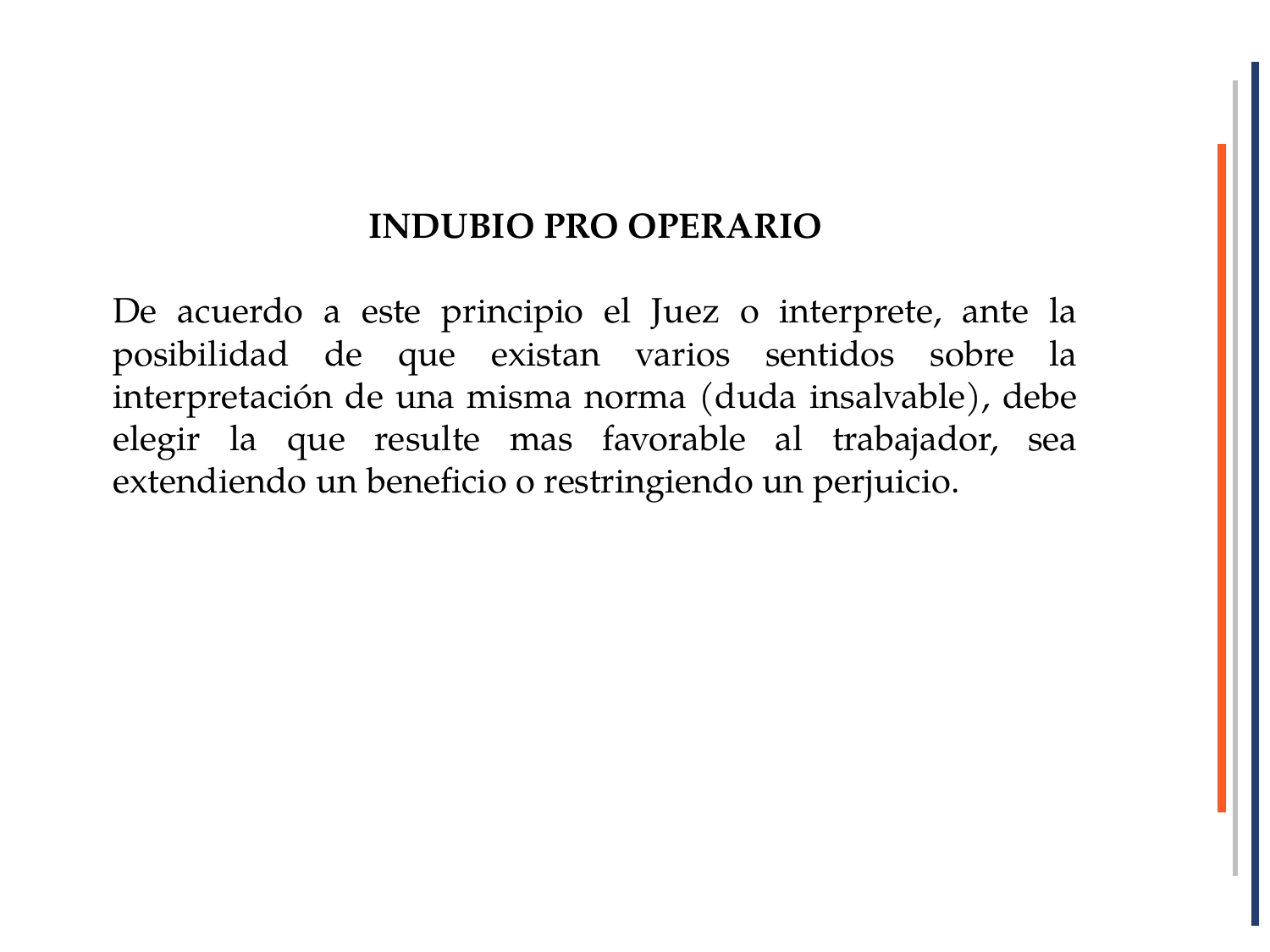

INDUBIO PRO OPERARIO

De acuerdo a este principio el Juez o interprete, ante la posibilidad de que existan varios sentidos sobre la interpretación de una misma norma (duda insalvable), debe elegir la que resulte mas favorable al trabajador, sea extendiendo un beneficio o restringiendo un perjuicio.